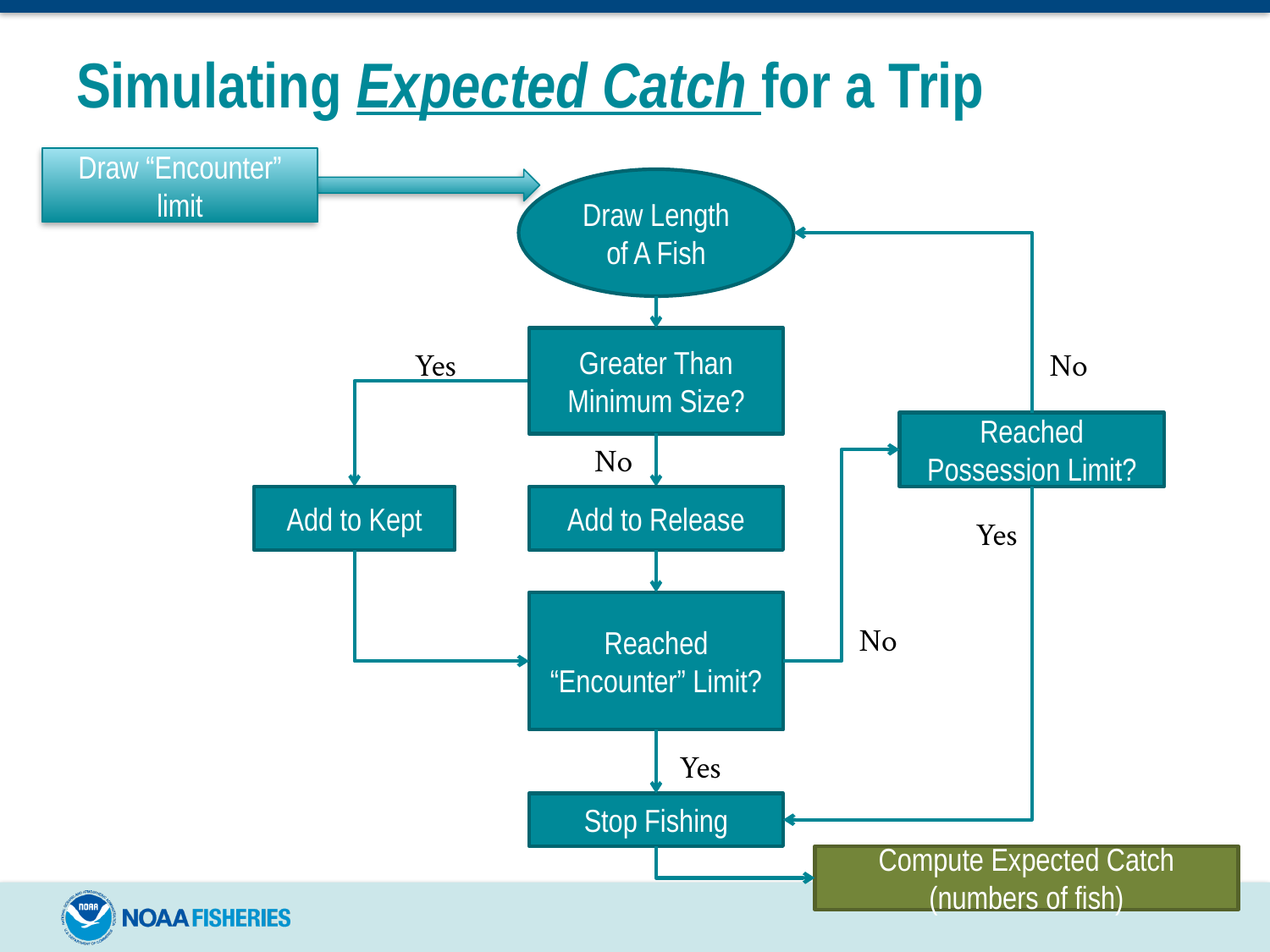

# Simulating Expected Catch for a Trip
Draw “Encounter” limit

Draw Length of A Fish
Greater Than Minimum Size?
Yes
No
Reached Possession Limit?
No
Add to Kept
Add to Release
Yes
Reached “Encounter” Limit?
No
Yes
Stop Fishing
Compute Expected Catch (numbers of fish)